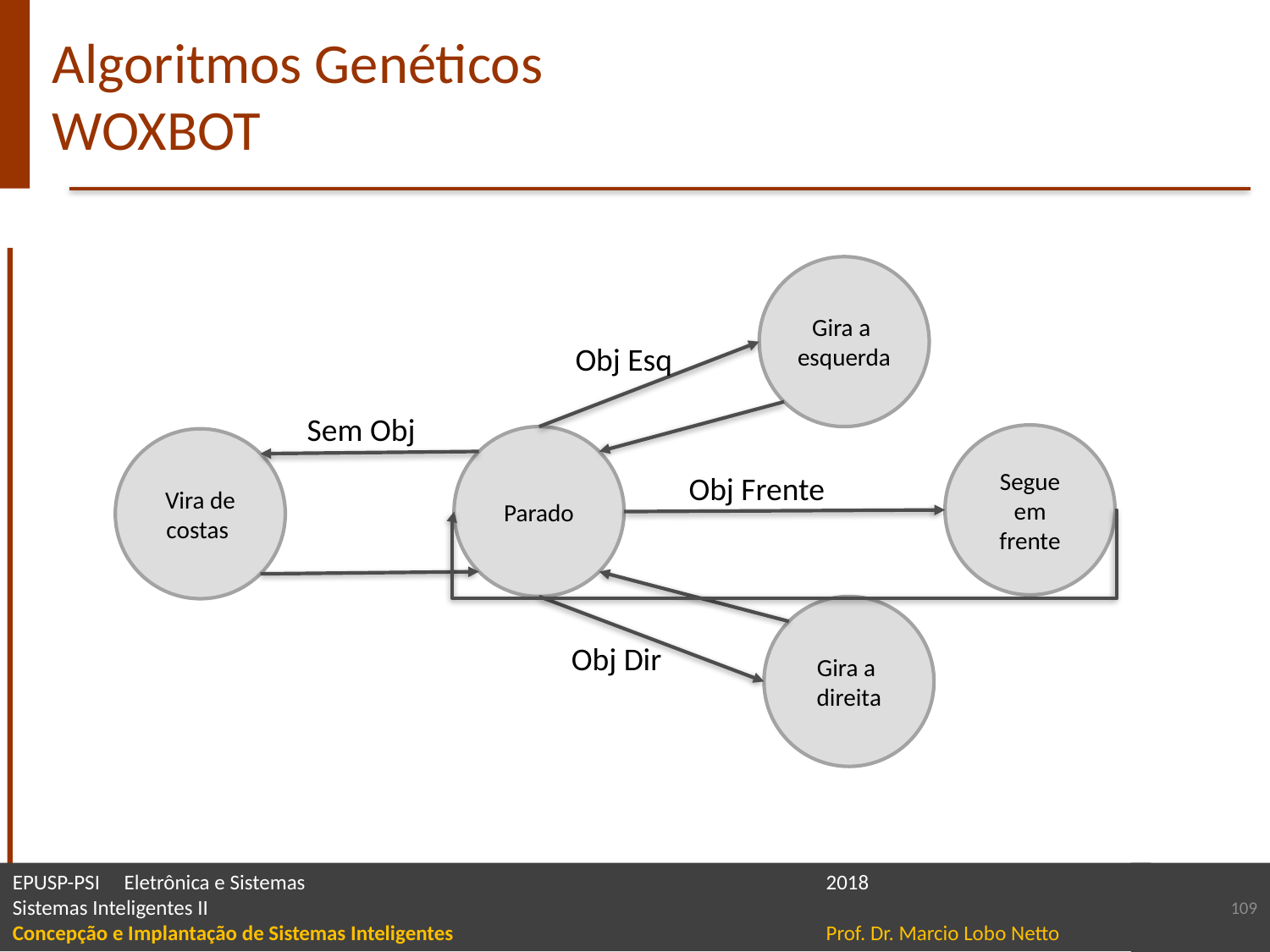

# Algoritmos Genéticos WOXBOT
Gira a
esquerda
Obj Esq
Sem Obj
Segue em frente
Parado
Vira de costas
Obj Frente
Gira a
direita
Obj Dir
109